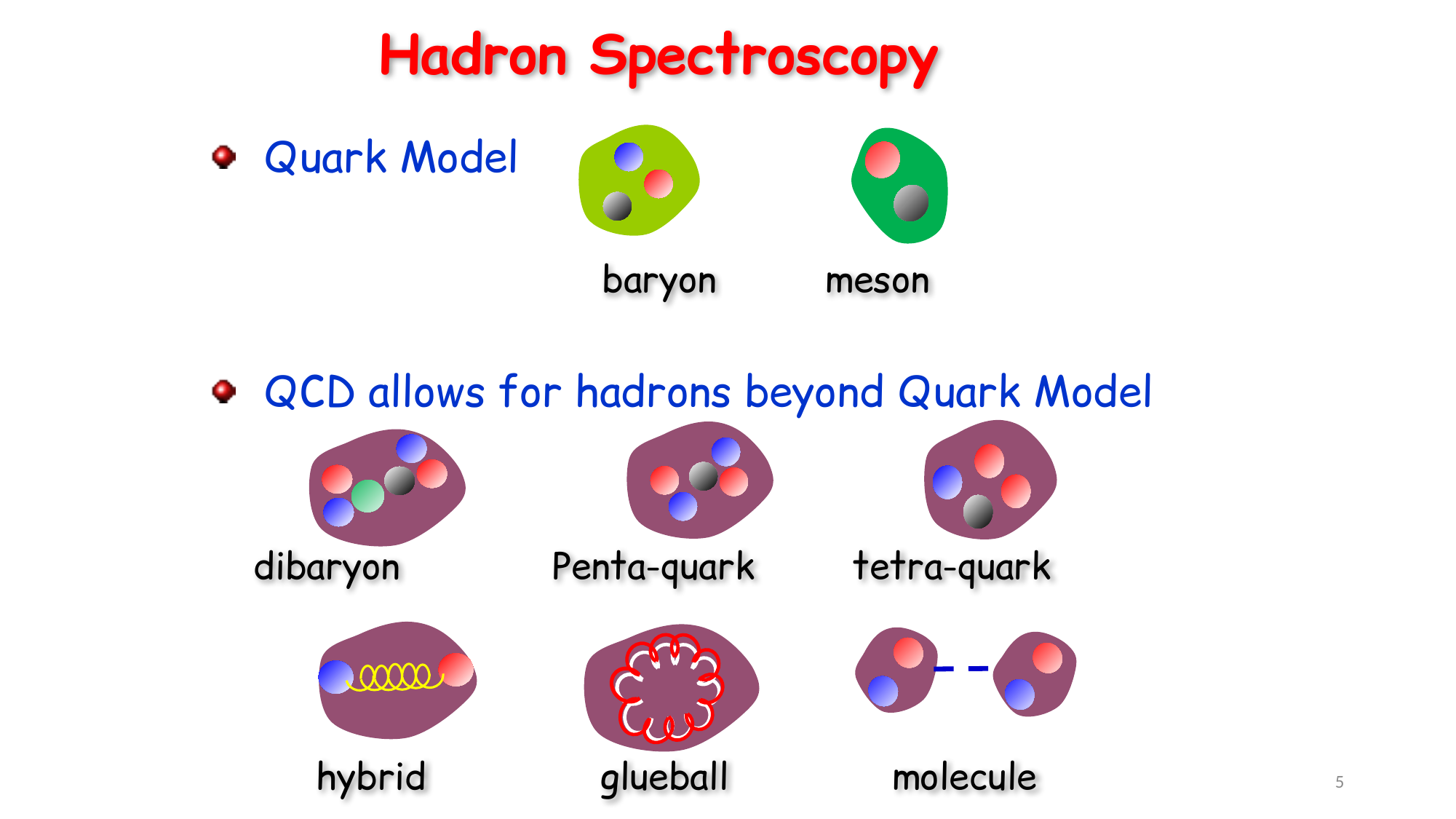

# Hadron Spectroscopy
Quark Model

QCD allows for hadrons beyond Quark Model

baryon          meson

dibaryon              Penta-quark         tetra-quark

hybrid                glueball               molecule
5